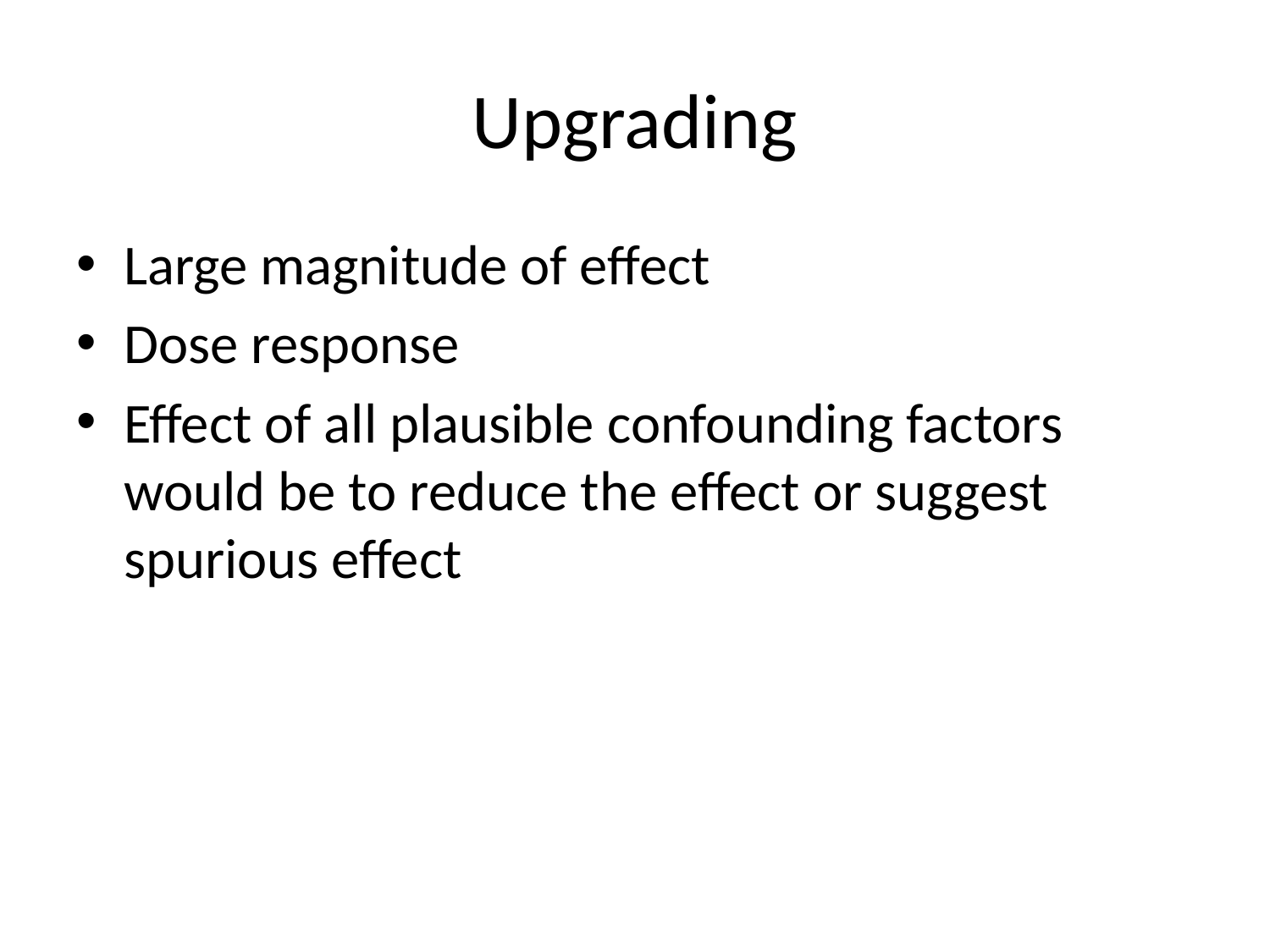

# Upgrading
Large magnitude of effect
Dose response
Effect of all plausible confounding factors would be to reduce the effect or suggest spurious effect